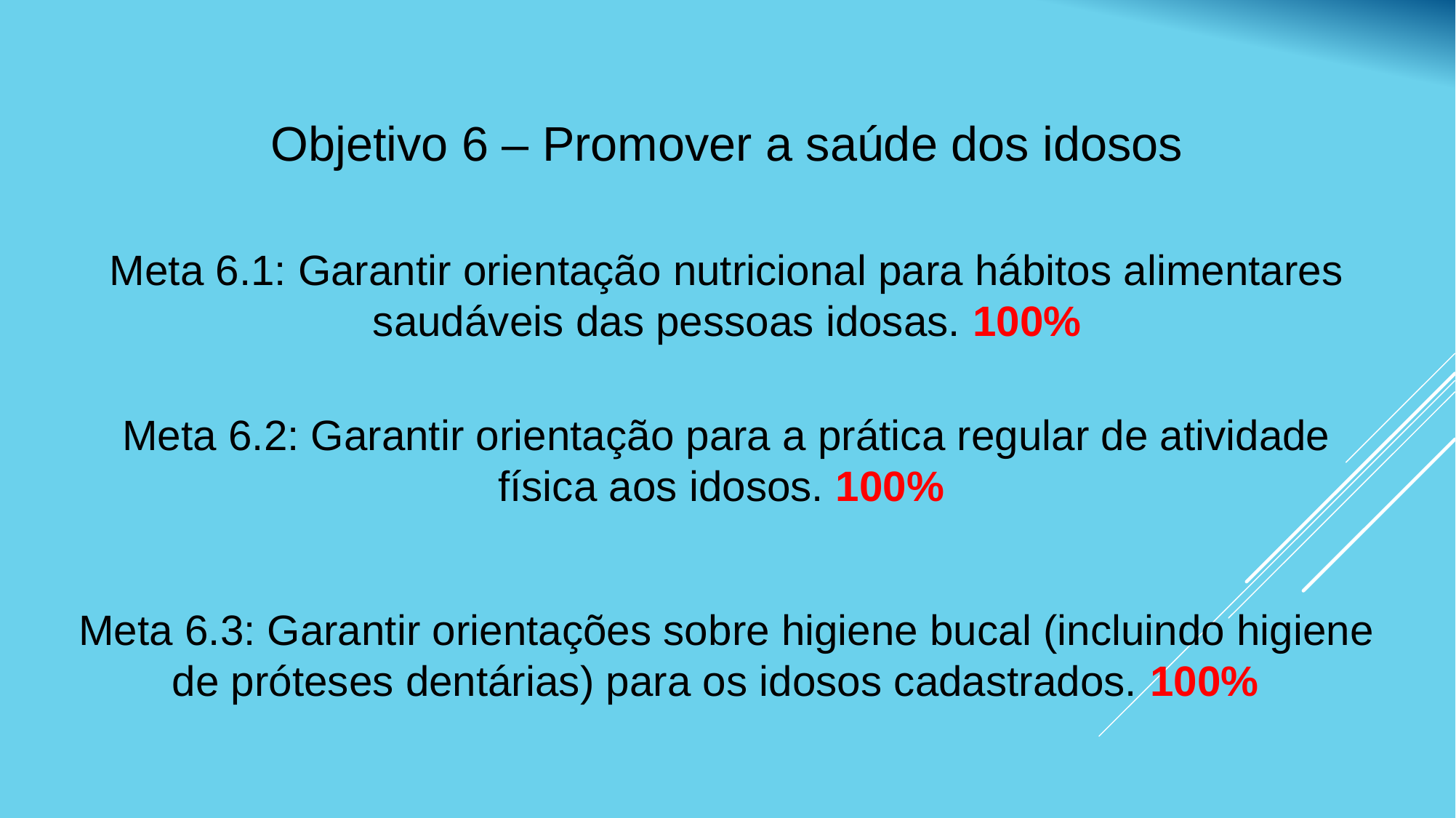

Objetivo 6 – Promover a saúde dos idosos
Meta 6.1: Garantir orientação nutricional para hábitos alimentares saudáveis das pessoas idosas. 100%
Meta 6.2: Garantir orientação para a prática regular de atividade física aos idosos. 100%
Meta 6.3: Garantir orientações sobre higiene bucal (incluindo higiene de próteses dentárias) para os idosos cadastrados. 100%